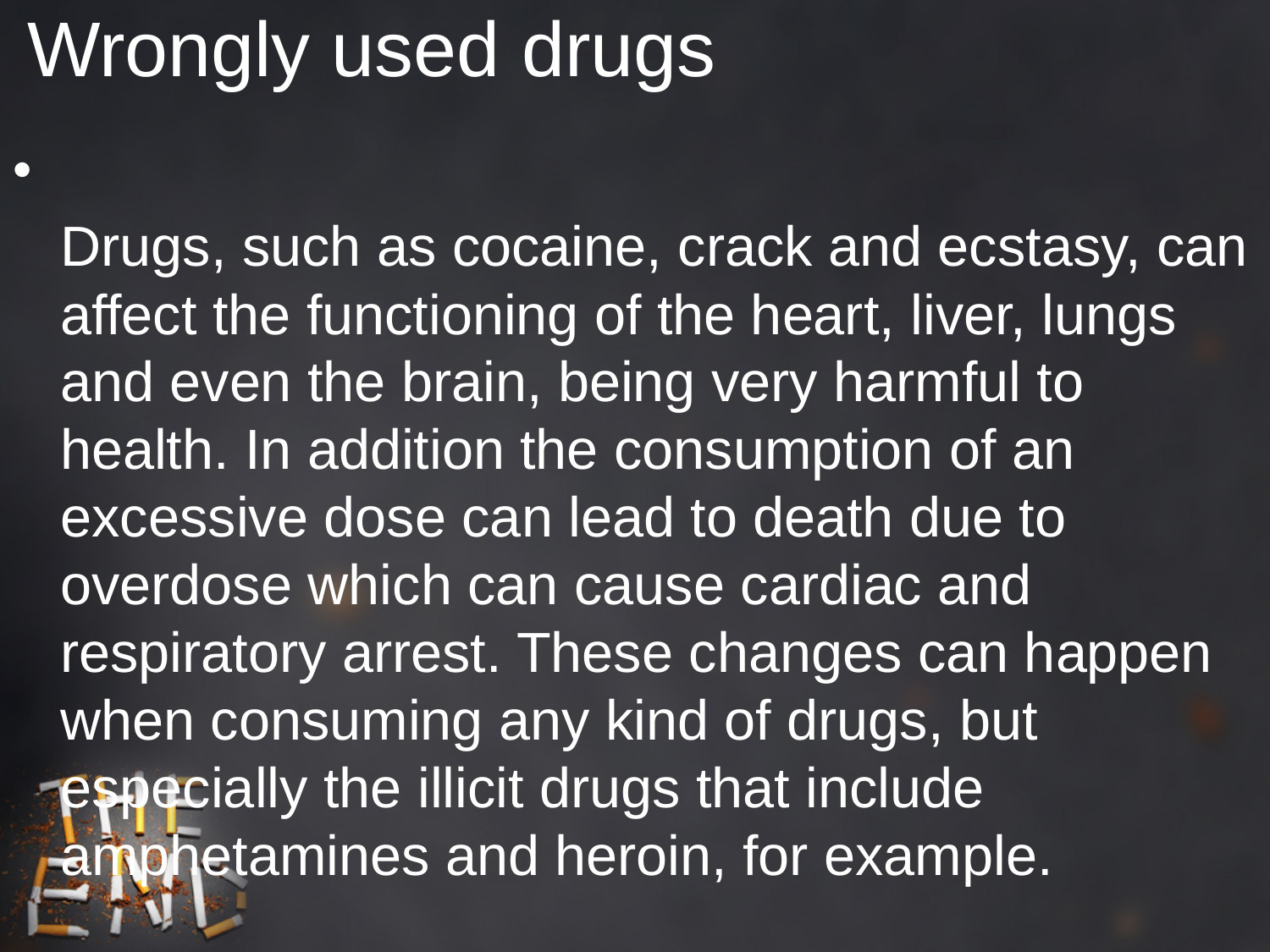

# Wrongly used drugs
Drugs, such as cocaine, crack and ecstasy, can affect the functioning of the heart, liver, lungs and even the brain, being very harmful to health. In addition the consumption of an excessive dose can lead to death due to overdose which can cause cardiac and respiratory arrest. These changes can happen when consuming any kind of drugs, but especially the illicit drugs that include amphetamines and heroin, for example.